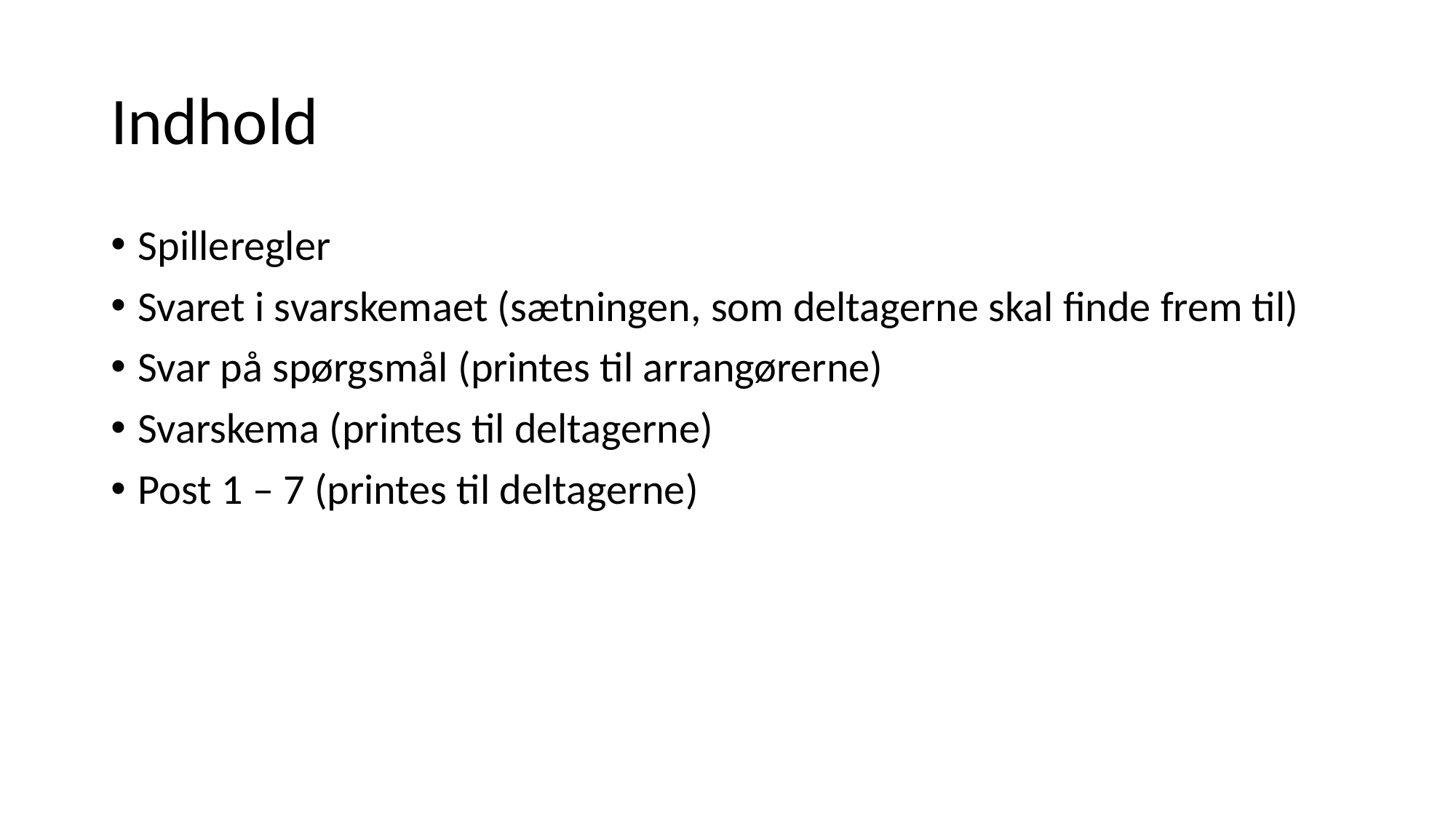

# Indhold
Spilleregler
Svaret i svarskemaet (sætningen, som deltagerne skal finde frem til)
Svar på spørgsmål (printes til arrangørerne)
Svarskema (printes til deltagerne)
Post 1 – 7 (printes til deltagerne)